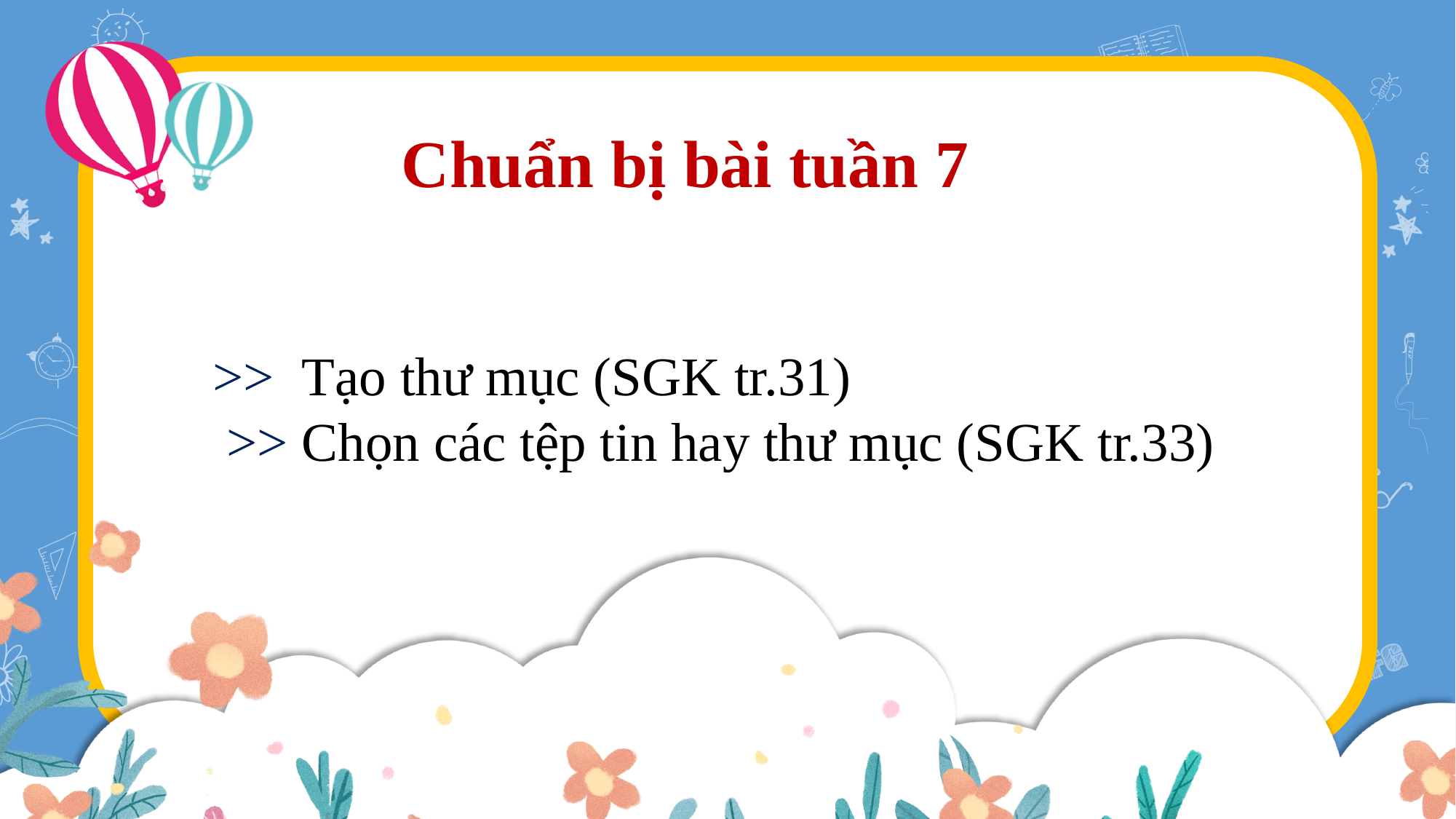

Chuẩn bị bài tuần 7
>>  Tạo thư mục (SGK tr.31)
 >> Chọn các tệp tin hay thư mục (SGK tr.33)